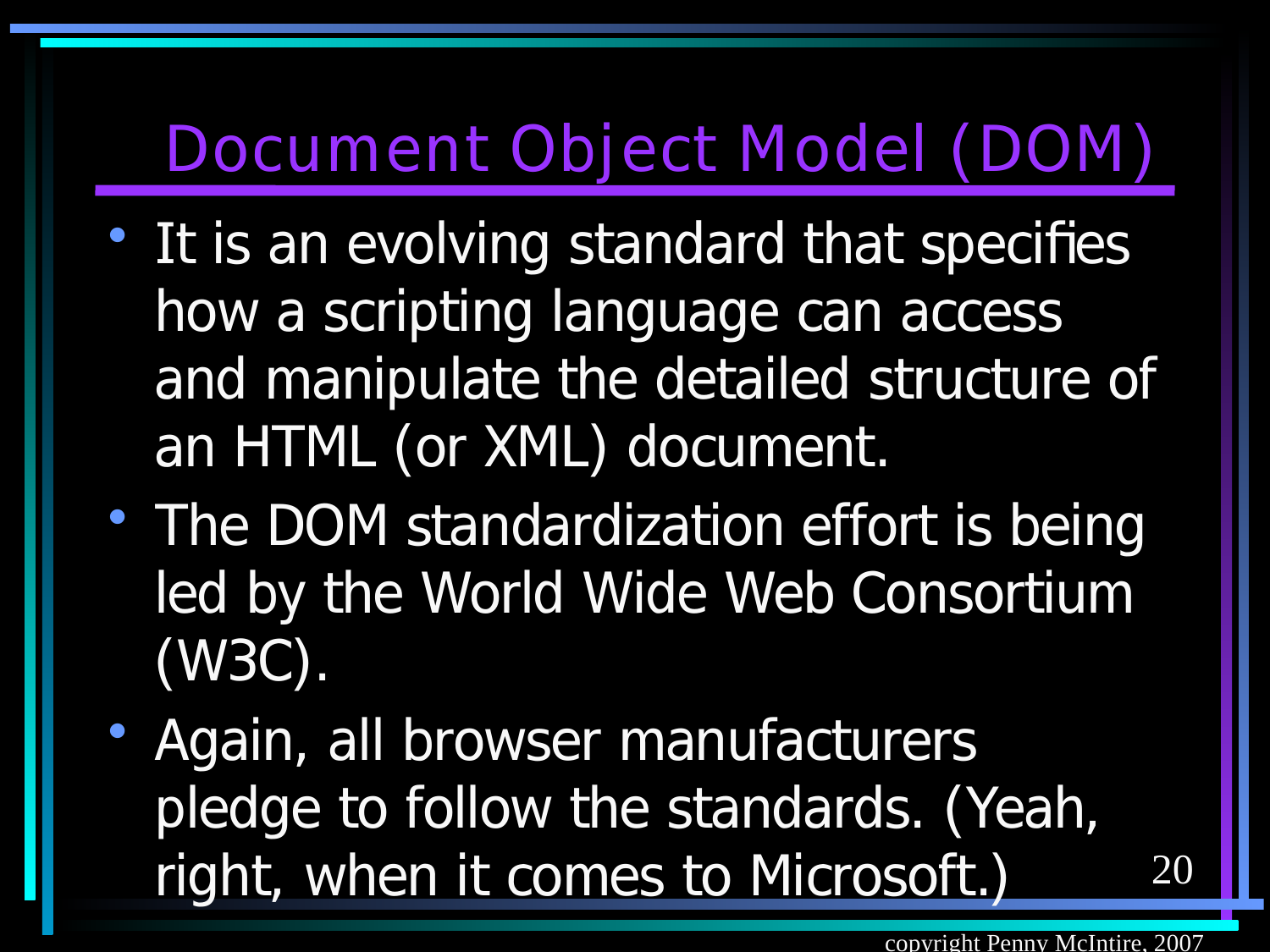

# Document Object Model (DOM)
It is an evolving standard that specifies how a scripting language can access and manipulate the detailed structure of an HTML (or XML) document.
The DOM standardization effort is being led by the World Wide Web Consortium (W3C).
Again, all browser manufacturers pledge to follow the standards. (Yeah, right, when it comes to Microsoft.)
20
copyright Penny McIntire, 2007